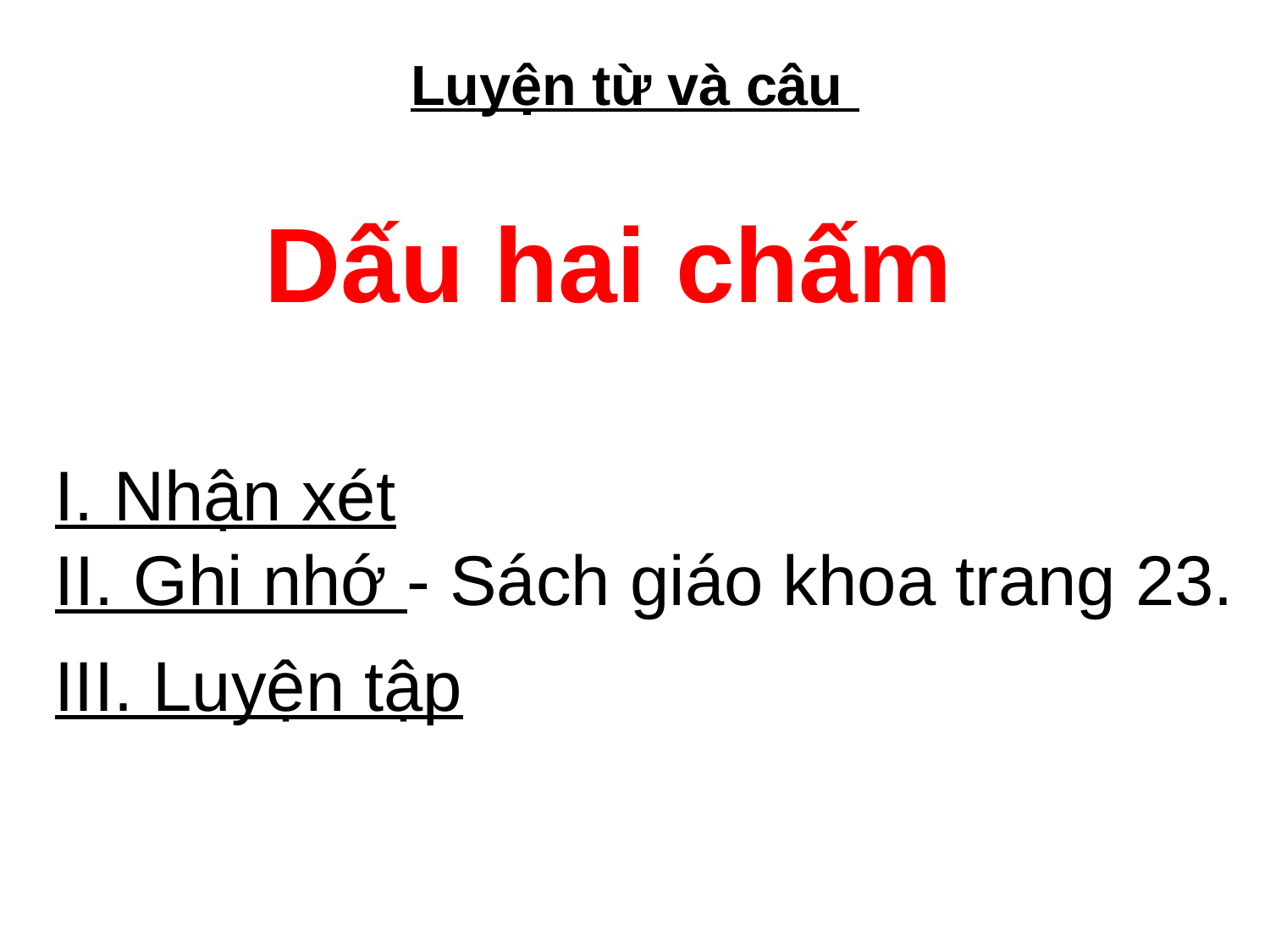

Luyện từ và câu
Dấu hai chấm
I. Nhận xét
II. Ghi nhớ - Sách giáo khoa trang 23.
III. Luyện tập